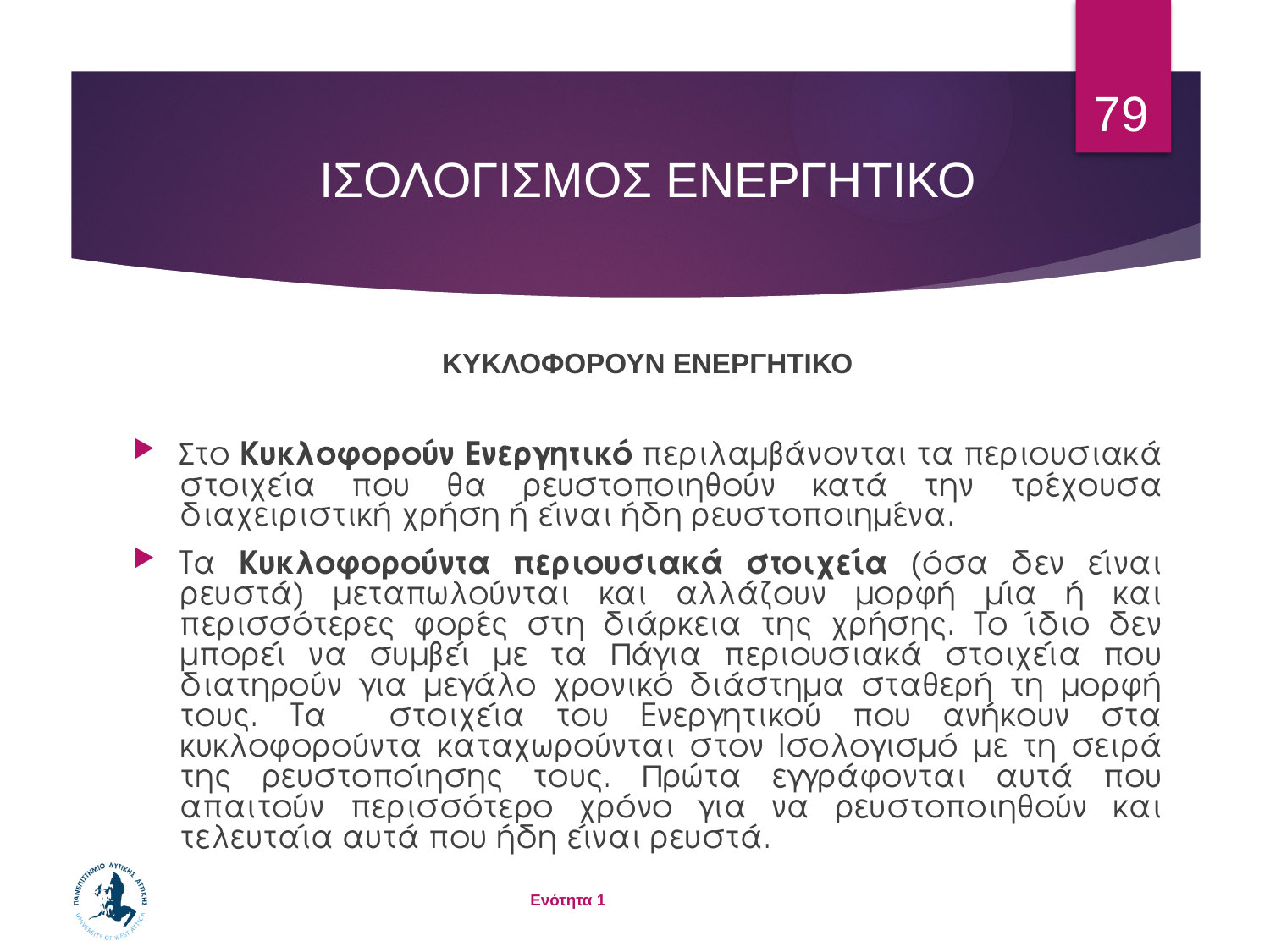

79
# ΙΣΟΛΟΓΙΣΜΟΣ ΕΝΕΡΓΗΤΙΚΟ
ΚΥΚΛΟΦΟΡΟΥΝ ΕΝΕΡΓΗΤΙΚΟ

Στο Κυκλοφορούν Ενεργητικό περιλαμβάνονται τα περιουσιακά στοιχεία που θα ρευστοποιηθούν κατά την τρέχουσα διαχειριστική χρήση ή είναι ήδη ρευστοποιημένα.
Τα Κυκλοφορούντα περιουσιακά στοιχεία (όσα δεν είναι ρευστά) μεταπωλούνται και αλλάζουν μορφή μία ή και περισσότερες φορές στη διάρκεια της χρήσης. Το ίδιο δεν μπορεί να συμβεί με τα Πάγια περιουσιακά στοιχεία που διατηρούν για μεγάλο χρονικό διάστημα σταθερή τη μορφή τους. Τα  στοιχεία του Ενεργητικού που ανήκουν στα κυκλοφορούντα καταχωρούνται στον Ισολογισμό με τη σειρά της ρευστοποίησης τους. Πρώτα εγγράφονται αυτά που απαιτούν περισσότερο χρόνο για να ρευστοποιηθούν και τελευταία αυτά που ήδη είναι ρευστά.
Ενότητα 1